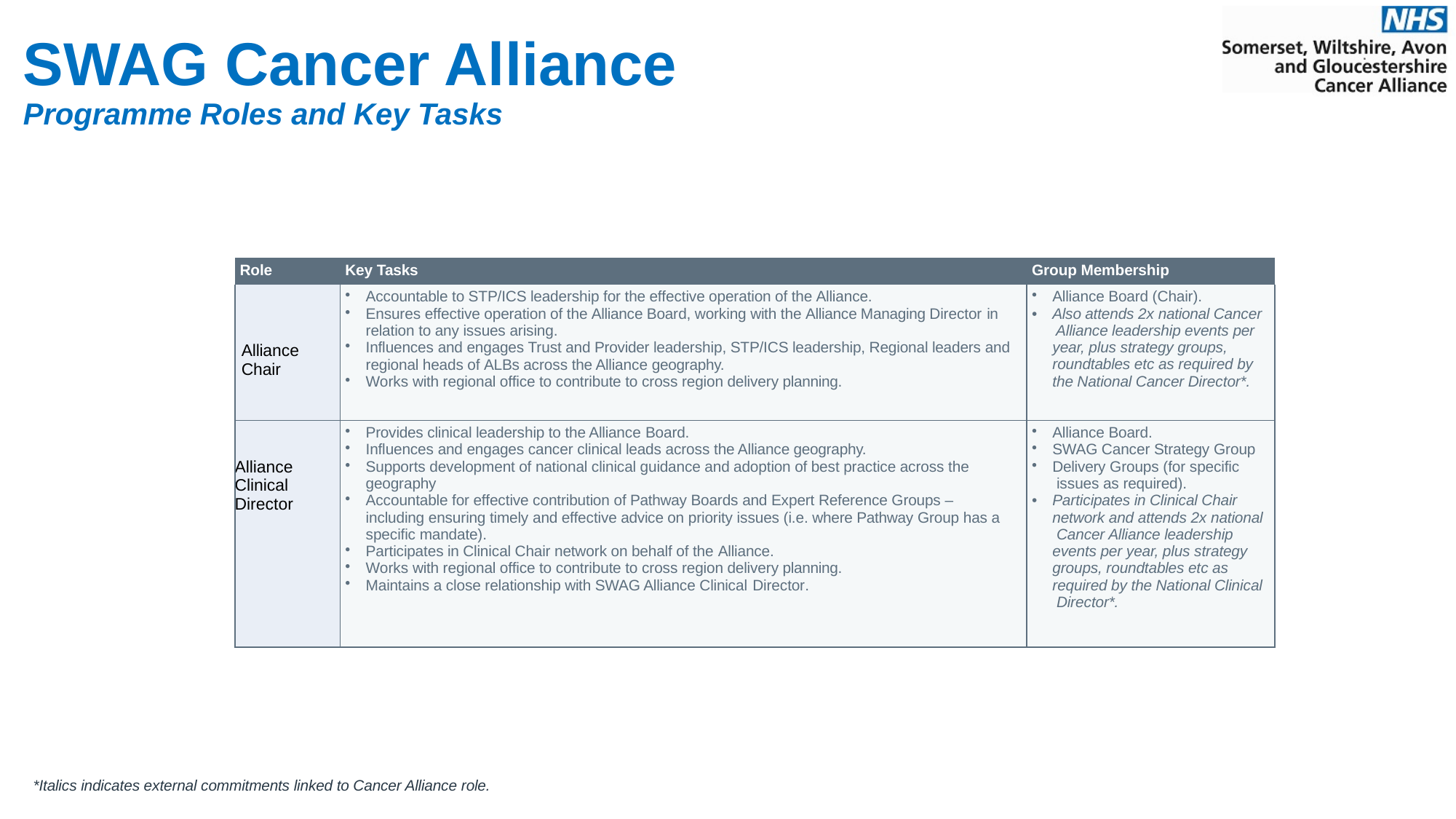

SWAG Cancer Alliance
Programme Roles and Key Tasks
| Role | Key Tasks | Group Membership |
| --- | --- | --- |
| Alliance Chair | Accountable to STP/ICS leadership for the effective operation of the Alliance. Ensures effective operation of the Alliance Board, working with the Alliance Managing Director in relation to any issues arising. Influences and engages Trust and Provider leadership, STP/ICS leadership, Regional leaders and regional heads of ALBs across the Alliance geography. Works with regional office to contribute to cross region delivery planning. | Alliance Board (Chair). Also attends 2x national Cancer Alliance leadership events per year, plus strategy groups, roundtables etc as required by the National Cancer Director\*. |
| Alliance Clinical Director | Provides clinical leadership to the Alliance Board. Influences and engages cancer clinical leads across the Alliance geography. Supports development of national clinical guidance and adoption of best practice across the geography Accountable for effective contribution of Pathway Boards and Expert Reference Groups – including ensuring timely and effective advice on priority issues (i.e. where Pathway Group has a specific mandate). Participates in Clinical Chair network on behalf of the Alliance. Works with regional office to contribute to cross region delivery planning. Maintains a close relationship with SWAG Alliance Clinical Director. | Alliance Board. SWAG Cancer Strategy Group Delivery Groups (for specific issues as required). Participates in Clinical Chair network and attends 2x national Cancer Alliance leadership events per year, plus strategy groups, roundtables etc as required by the National Clinical Director\*. |
*Italics indicates external commitments linked to Cancer Alliance role.